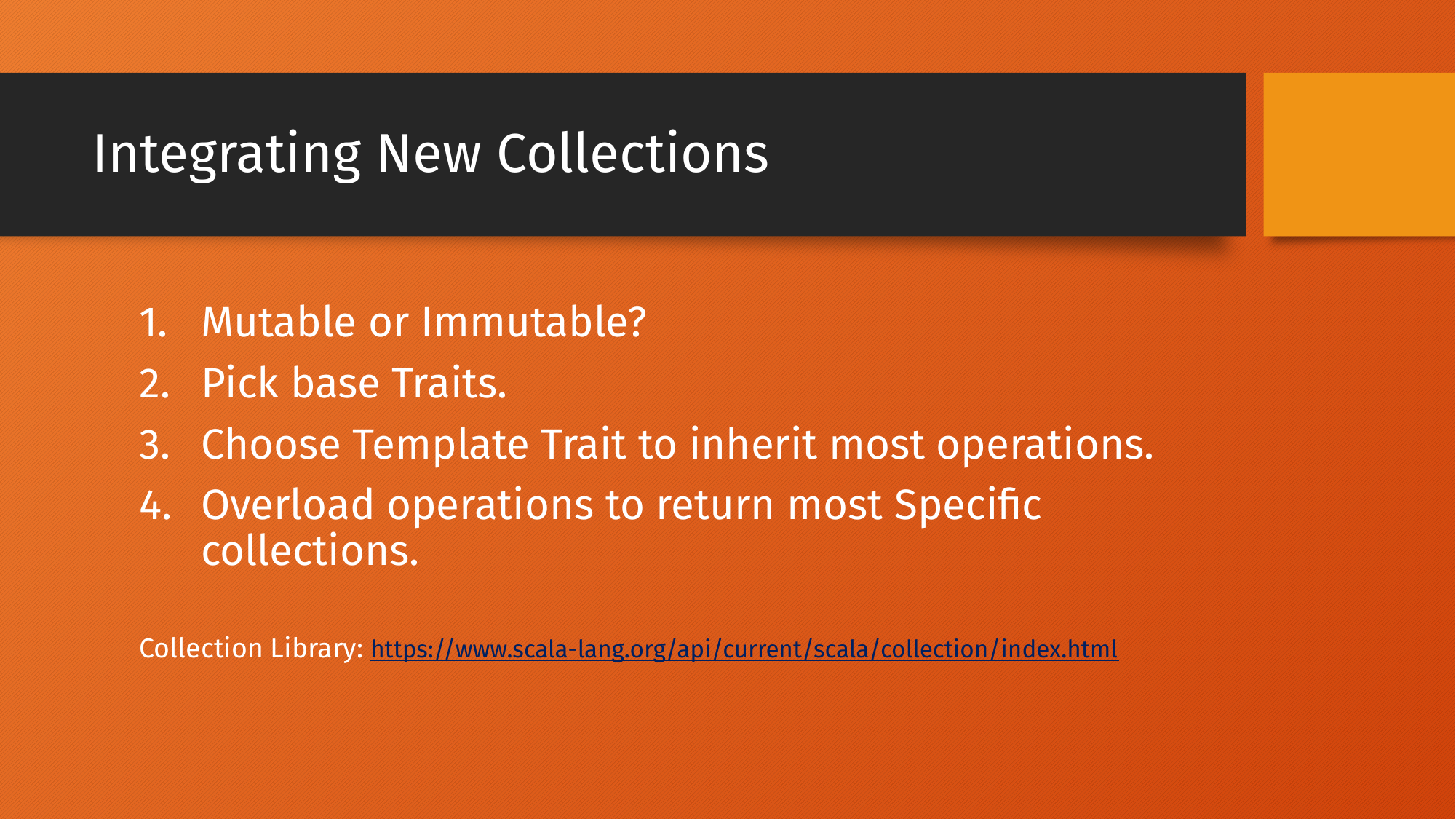

# Integrating New Collections
Mutable or Immutable?
Pick base Traits.
Choose Template Trait to inherit most operations.
Overload operations to return most Specific collections.

Collection Library: https://www.scala-lang.org/api/current/scala/collection/index.html